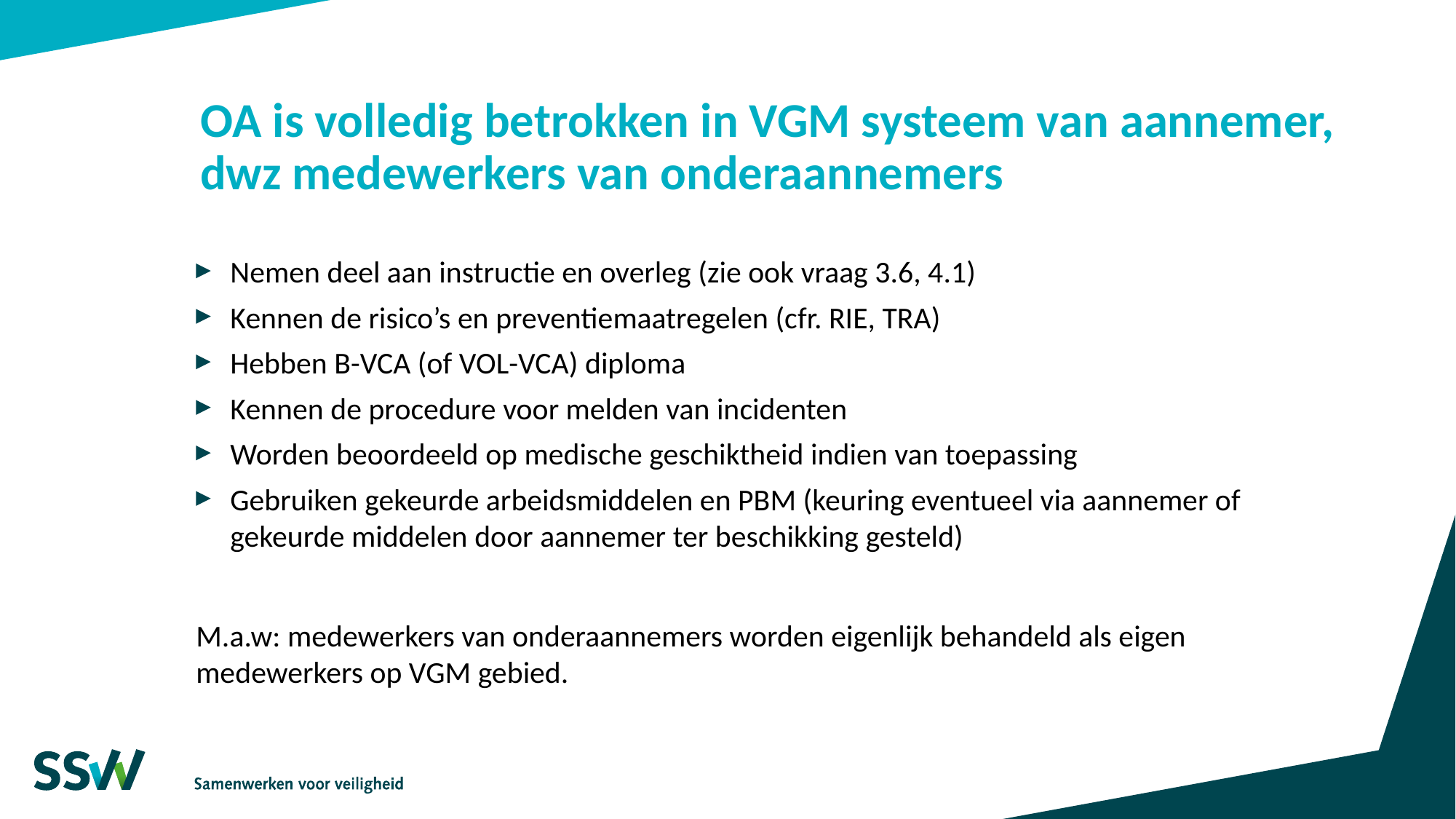

# OA is volledig betrokken in VGM systeem van aannemer, dwz medewerkers van onderaannemers

Nemen deel aan instructie en overleg (zie ook vraag 3.6, 4.1)
Kennen de risico’s en preventiemaatregelen (cfr. RIE, TRA)
Hebben B-VCA (of VOL-VCA) diploma
Kennen de procedure voor melden van incidenten
Worden beoordeeld op medische geschiktheid indien van toepassing
Gebruiken gekeurde arbeidsmiddelen en PBM (keuring eventueel via aannemer of gekeurde middelen door aannemer ter beschikking gesteld)

M.a.w: medewerkers van onderaannemers worden eigenlijk behandeld als eigen medewerkers op VGM gebied.